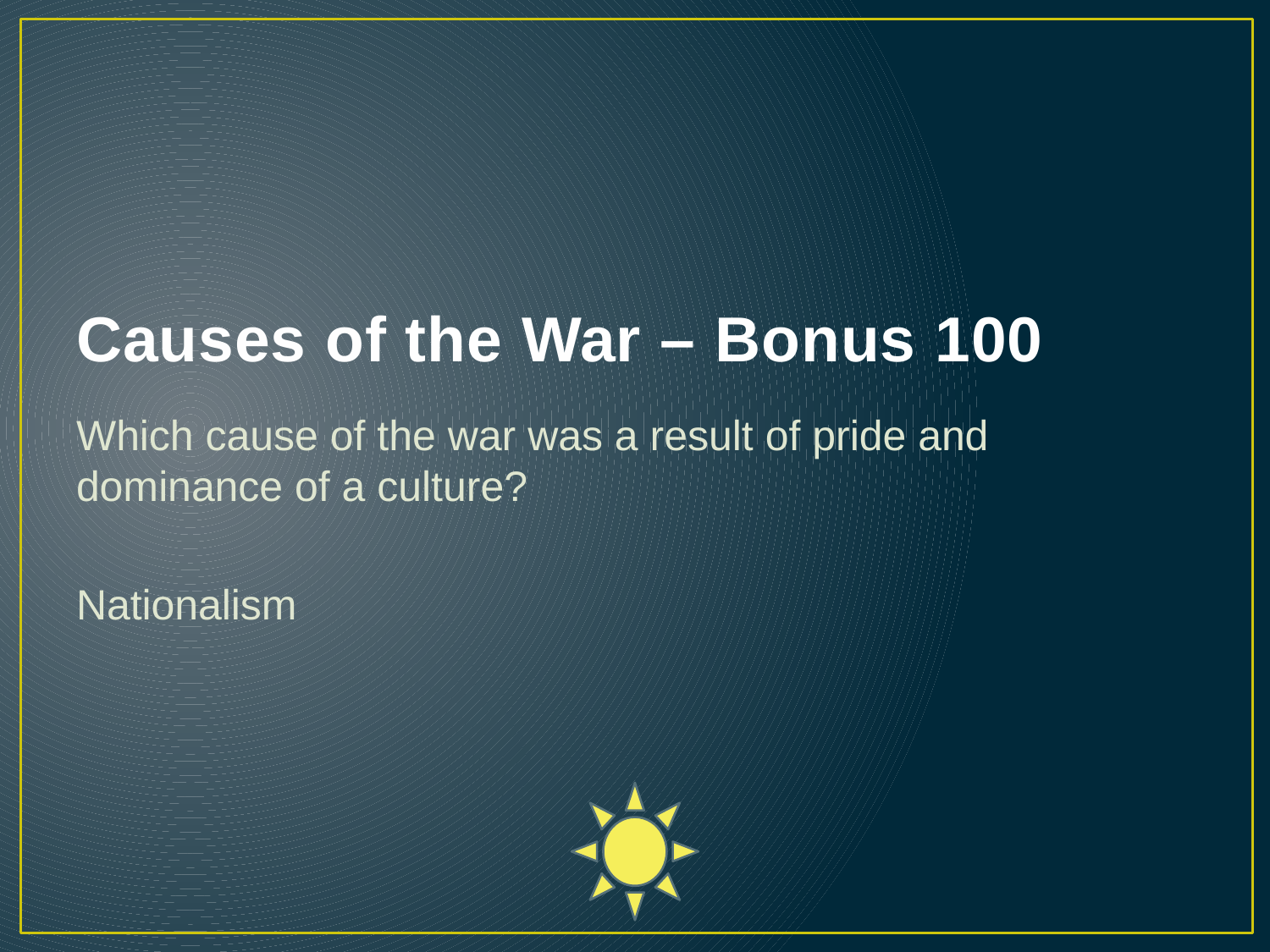

# Causes of the War – Bonus 100
Which cause of the war was a result of pride and dominance of a culture?

Nationalism